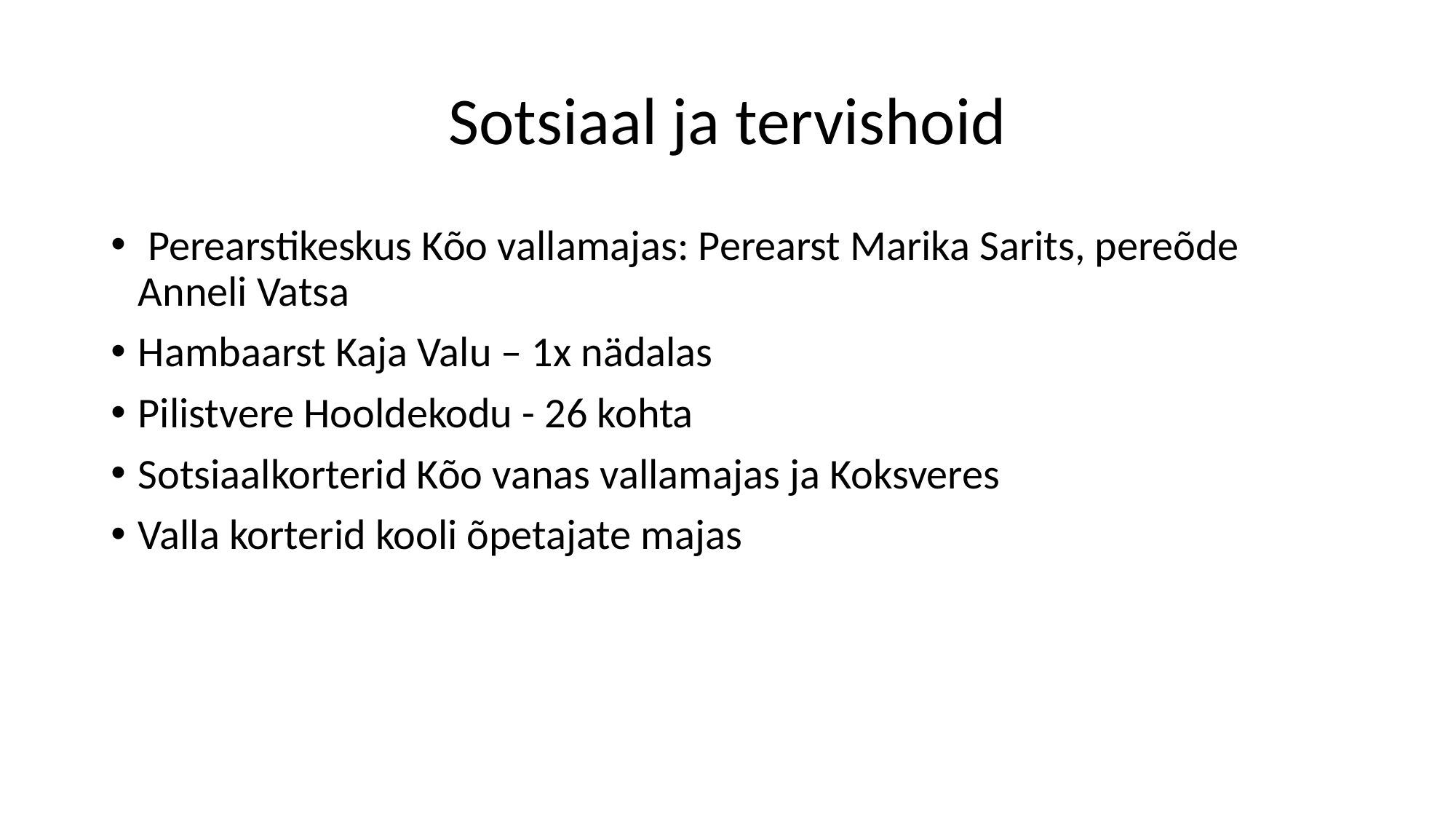

# Sotsiaal ja tervishoid
 Perearstikeskus Kõo vallamajas: Perearst Marika Sarits, pereõde Anneli Vatsa
Hambaarst Kaja Valu – 1x nädalas
Pilistvere Hooldekodu - 26 kohta
Sotsiaalkorterid Kõo vanas vallamajas ja Koksveres
Valla korterid kooli õpetajate majas